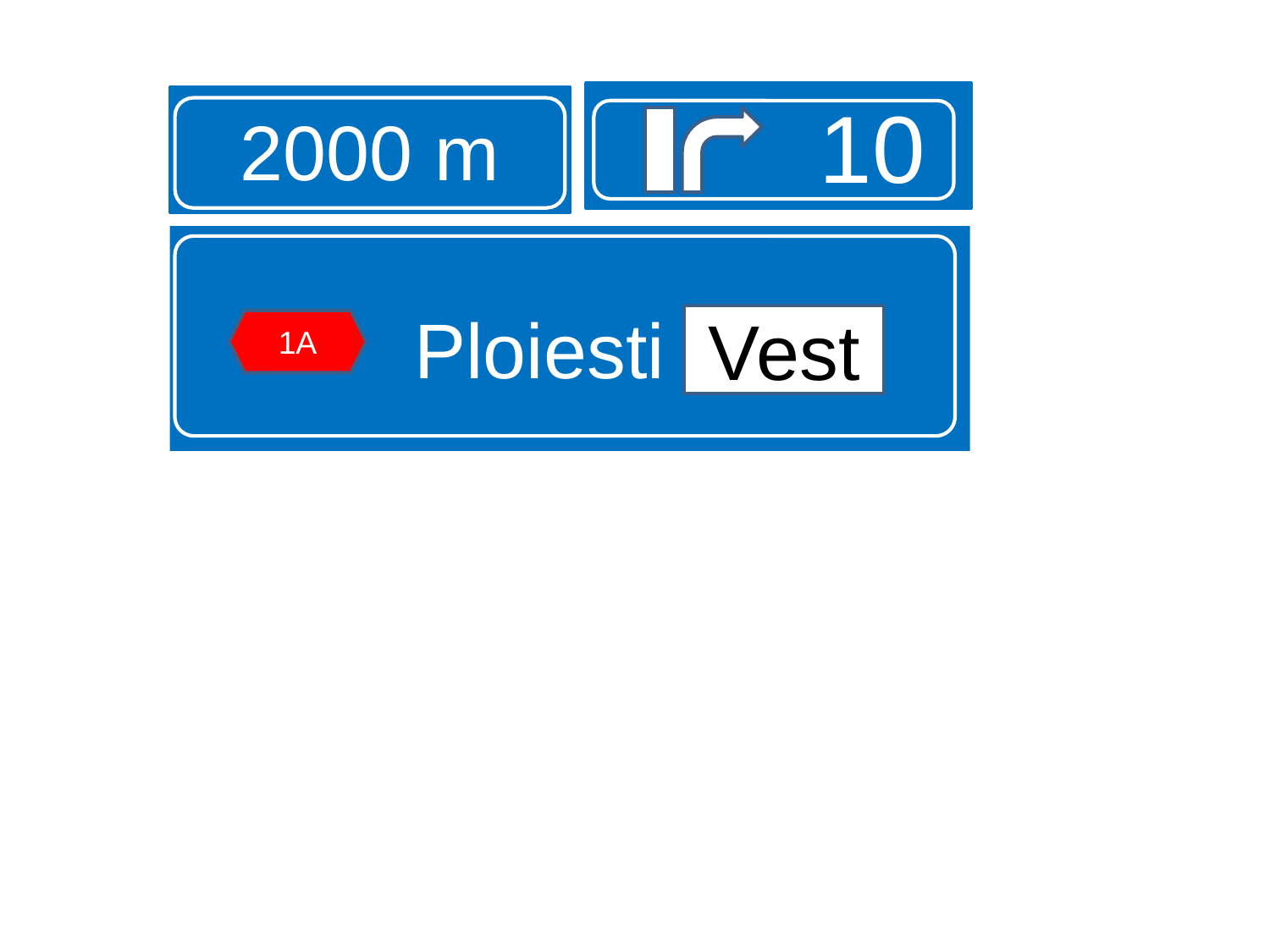

10
2000 m

Ploiesti Vest

Vest
1A